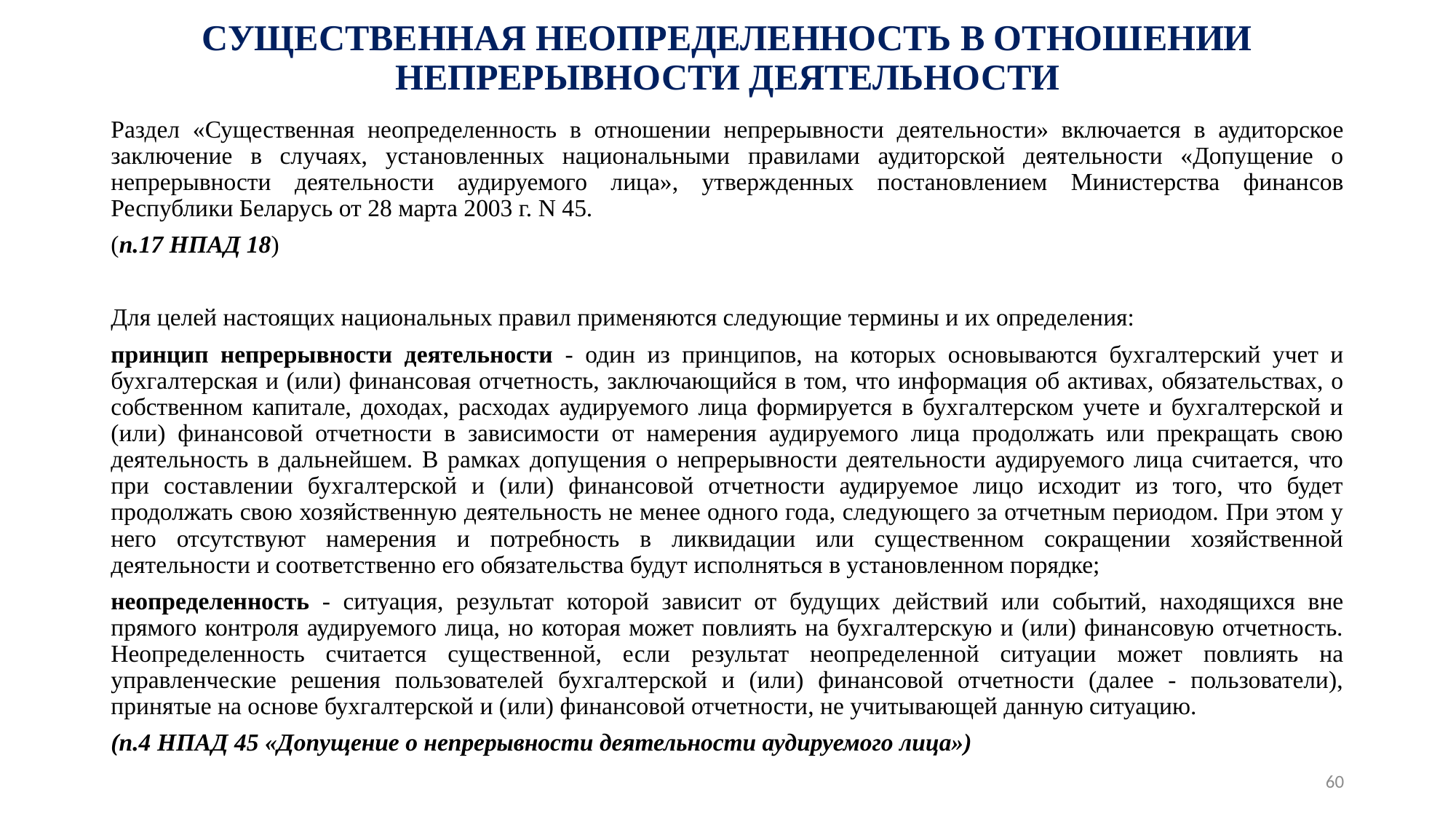

# СУЩЕСТВЕННАЯ НЕОПРЕДЕЛЕННОСТЬ В ОТНОШЕНИИ НЕПРЕРЫВНОСТИ ДЕЯТЕЛЬНОСТИ
Раздел «Существенная неопределенность в отношении непрерывности деятельности» включается в аудиторское заключение в случаях, установленных национальными правилами аудиторской деятельности «Допущение о непрерывности деятельности аудируемого лица», утвержденных постановлением Министерства финансов Республики Беларусь от 28 марта 2003 г. N 45.
(п.17 НПАД 18)

Для целей настоящих национальных правил применяются следующие термины и их определения:
принцип непрерывности деятельности - один из принципов, на которых основываются бухгалтерский учет и бухгалтерская и (или) финансовая отчетность, заключающийся в том, что информация об активах, обязательствах, о собственном капитале, доходах, расходах аудируемого лица формируется в бухгалтерском учете и бухгалтерской и (или) финансовой отчетности в зависимости от намерения аудируемого лица продолжать или прекращать свою деятельность в дальнейшем. В рамках допущения о непрерывности деятельности аудируемого лица считается, что при составлении бухгалтерской и (или) финансовой отчетности аудируемое лицо исходит из того, что будет продолжать свою хозяйственную деятельность не менее одного года, следующего за отчетным периодом. При этом у него отсутствуют намерения и потребность в ликвидации или существенном сокращении хозяйственной деятельности и соответственно его обязательства будут исполняться в установленном порядке;
неопределенность - ситуация, результат которой зависит от будущих действий или событий, находящихся вне прямого контроля аудируемого лица, но которая может повлиять на бухгалтерскую и (или) финансовую отчетность. Неопределенность считается существенной, если результат неопределенной ситуации может повлиять на управленческие решения пользователей бухгалтерской и (или) финансовой отчетности (далее - пользователи), принятые на основе бухгалтерской и (или) финансовой отчетности, не учитывающей данную ситуацию.
(п.4 НПАД 45 «Допущение о непрерывности деятельности аудируемого лица»)

60